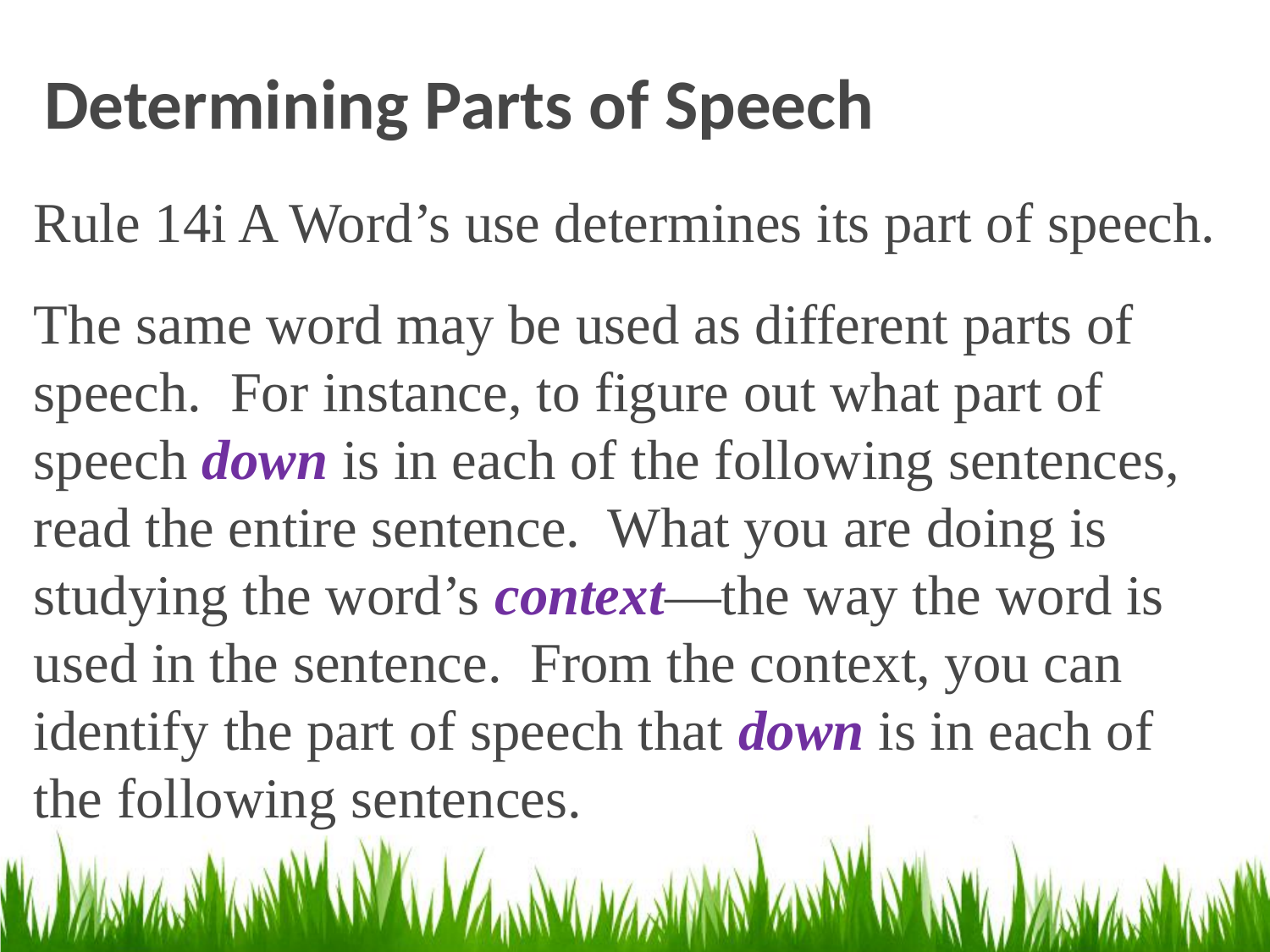

# Determining Parts of Speech
Rule 14i A Word’s use determines its part of speech.

The same word may be used as different parts of speech.  For instance, to figure out what part of speech down is in each of the following sentences, read the entire sentence.  What you are doing is studying the word’s context—the way the word is used in the sentence.  From the context, you can identify the part of speech that down is in each of the following sentences.